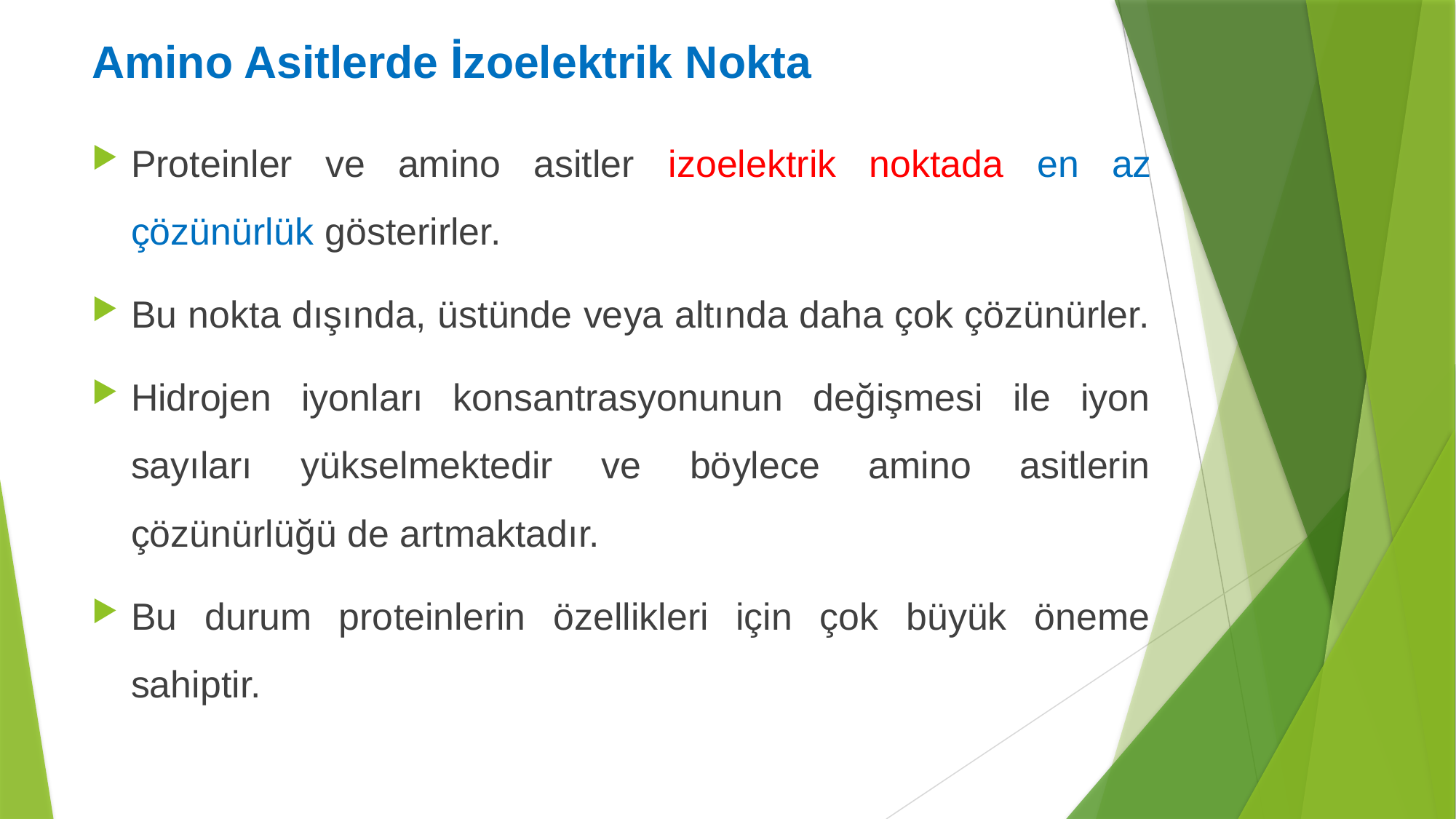

Amino Asitlerde İzoelektrik Nokta
Proteinler ve amino asitler izoelektrik noktada en az çözünürlük gösterirler.
Bu nokta dışında, üstünde veya altında daha çok çözünürler.
Hidrojen iyonları konsantrasyonunun değişmesi ile iyon sayıları yükselmektedir ve böylece amino asitlerin çözünürlüğü de artmaktadır.
Bu durum proteinlerin özellikleri için çok büyük öneme sahiptir.